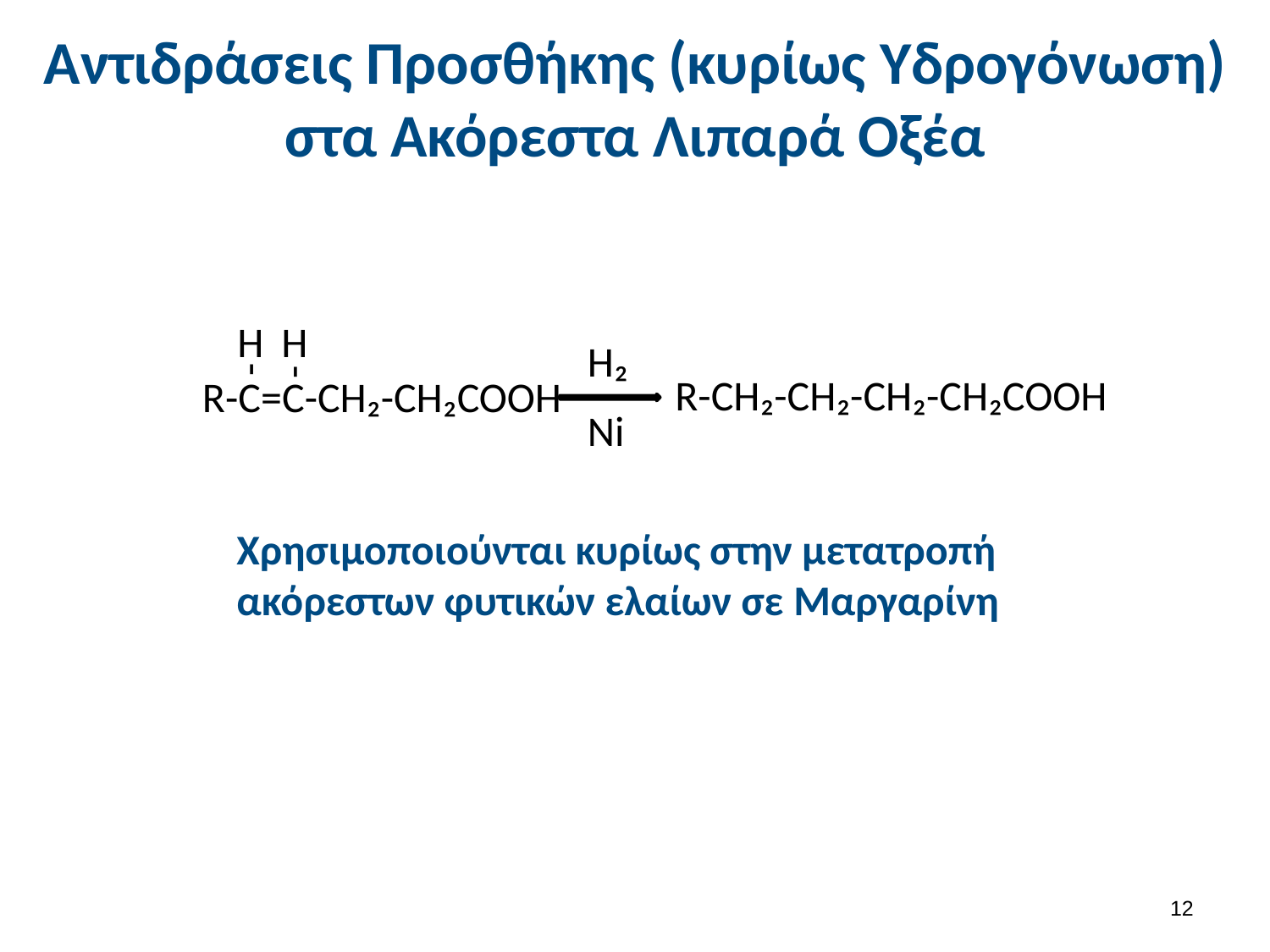

# Αντιδράσεις Προσθήκης (κυρίως Υδρογόνωση) στα Ακόρεστα Λιπαρά Οξέα
H
H
H₂
-
-
R-CH₂-CH₂-CH₂-CH₂COOH
R-C=C-CH₂-CH₂COOH

Ni
Χρησιμοποιούνται κυρίως στην μετατροπή ακόρεστων φυτικών ελαίων σε Μαργαρίνη
12